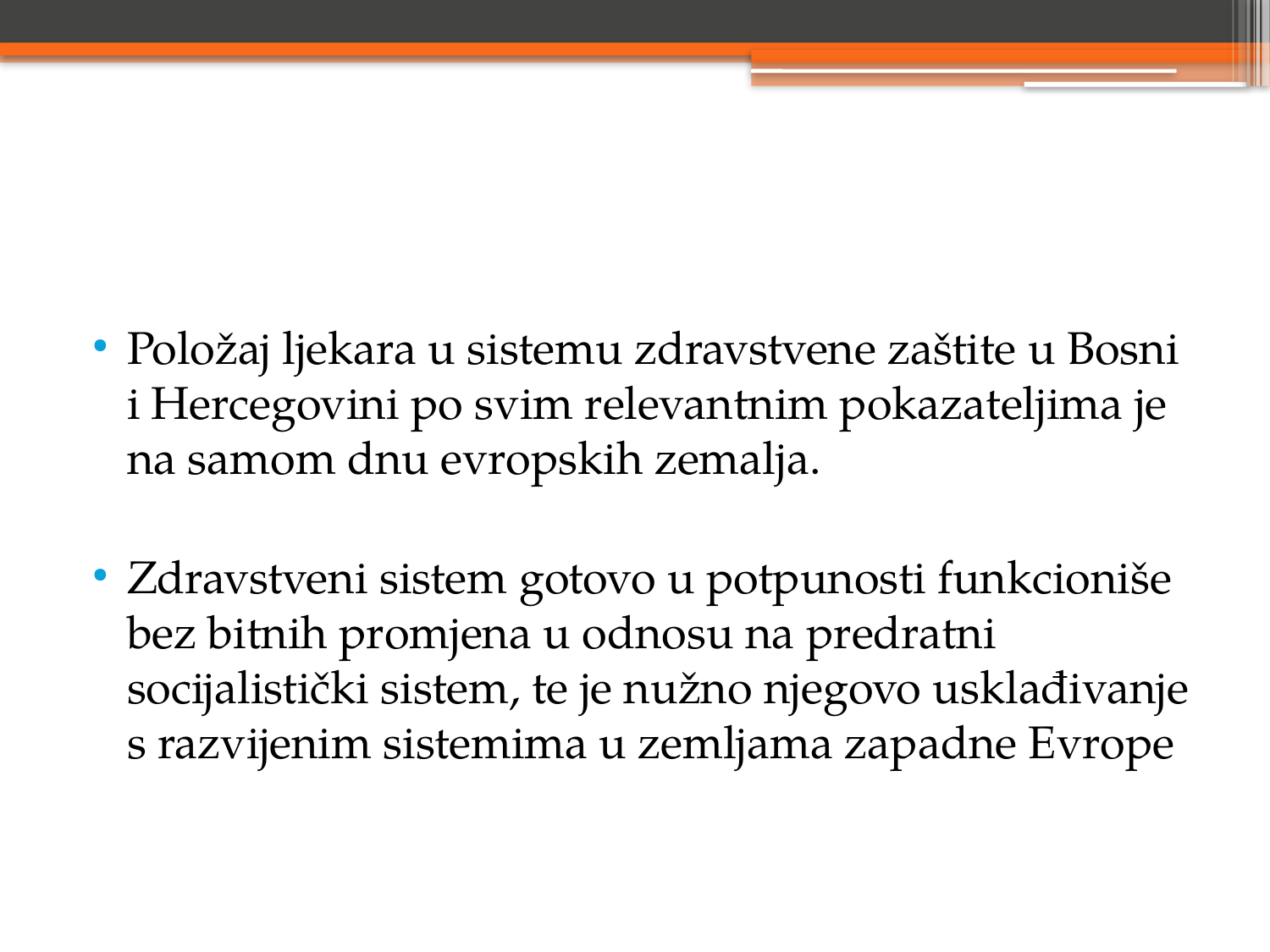

#
Položaj ljekara u sistemu zdravstvene zaštite u Bosni i Hercegovini po svim relevantnim pokazateljima je na samom dnu evropskih zemalja.

Zdravstveni sistem gotovo u potpunosti funkcioniše bez bitnih promjena u odnosu na predratni socijalistički sistem, te je nužno njegovo usklađivanje s razvijenim sistemima u zemljama zapadne Evrope